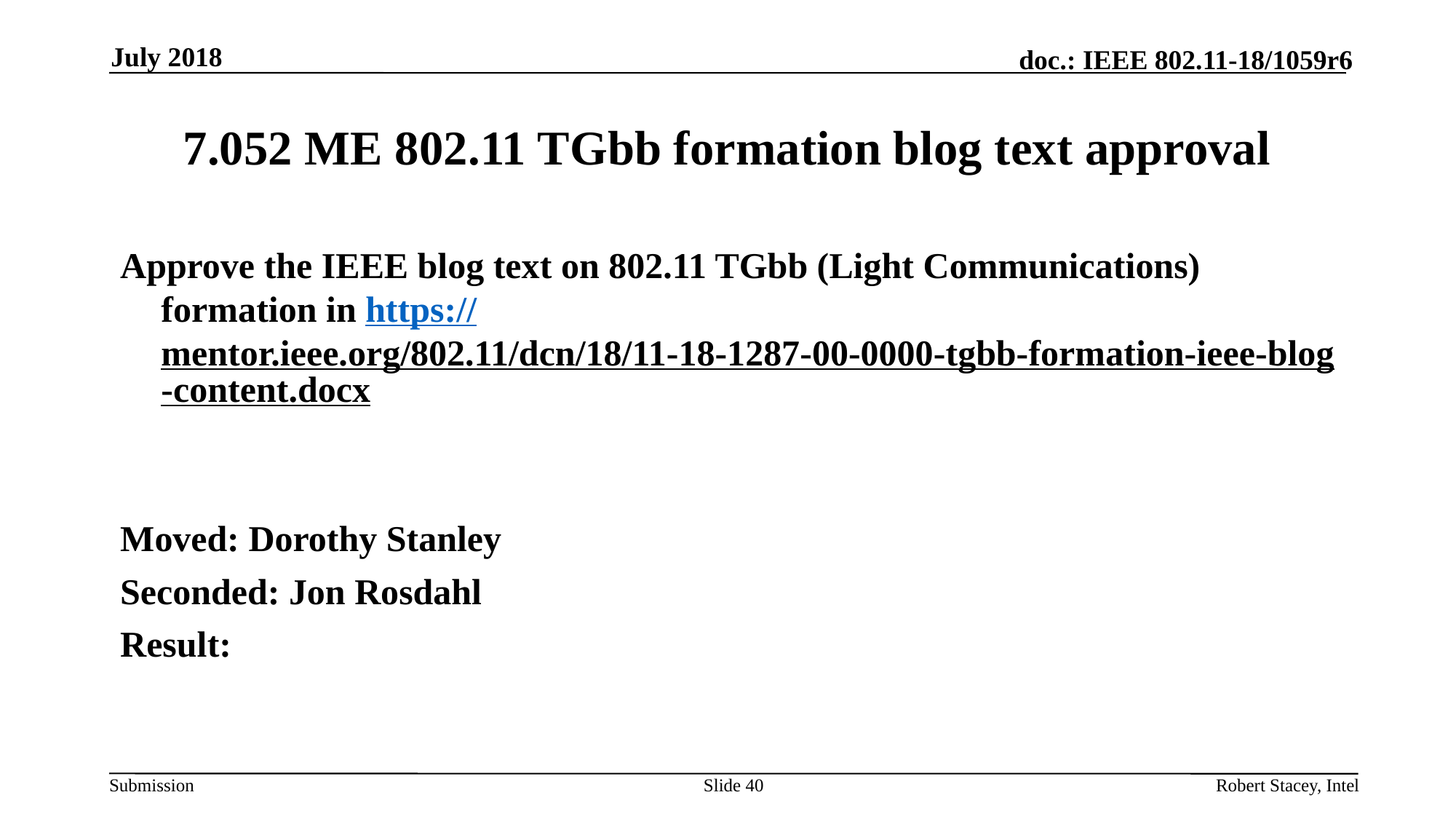

July 2018
# 7.052 ME 802.11 TGbb formation blog text approval
Approve the IEEE blog text on 802.11 TGbb (Light Communications) formation in https://mentor.ieee.org/802.11/dcn/18/11-18-1287-00-0000-tgbb-formation-ieee-blog-content.docx

Moved: Dorothy Stanley
Seconded: Jon Rosdahl
Result:

Slide 40
Robert Stacey, Intel